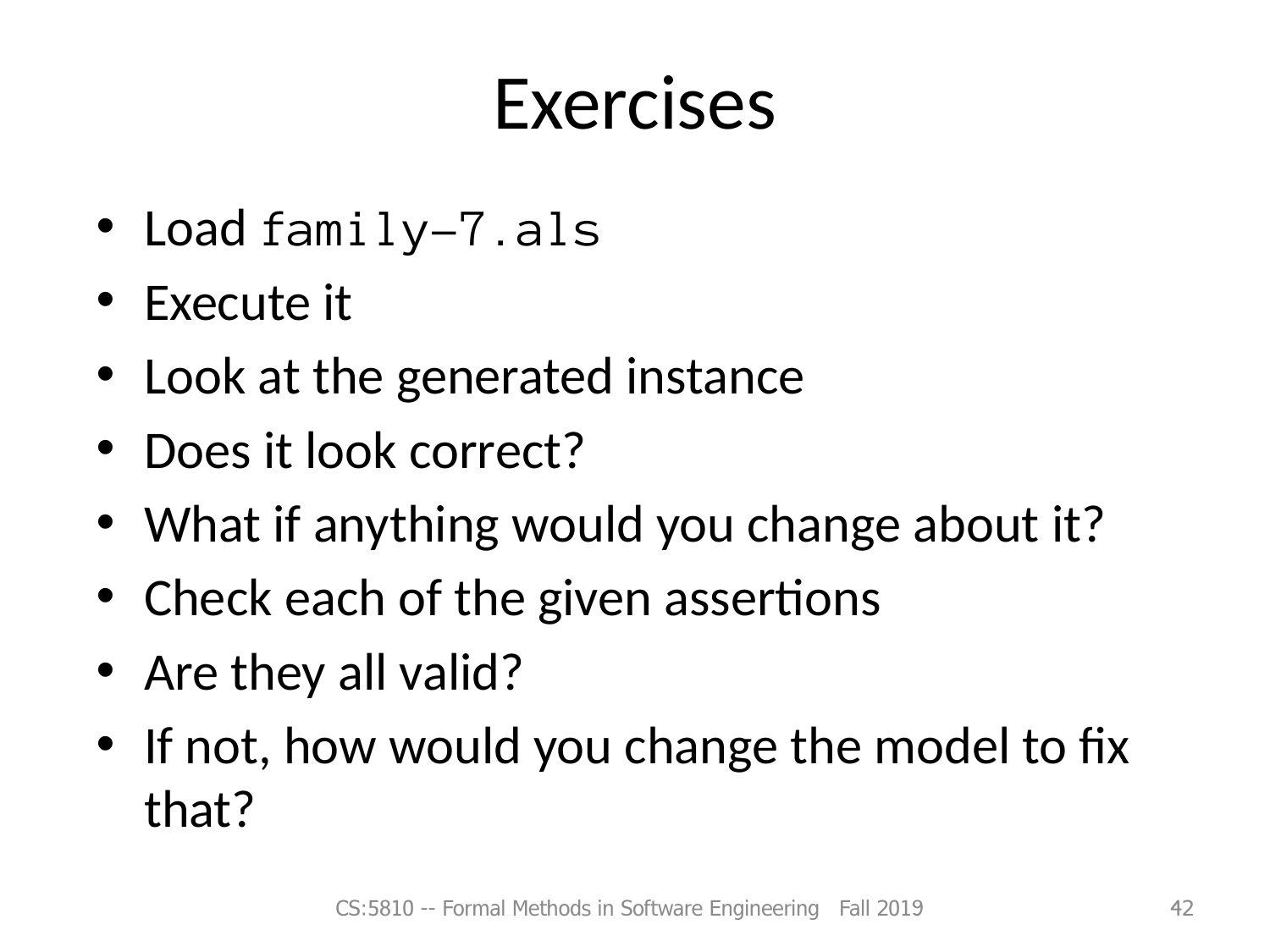

# Exercises
Load family-7.als
Execute it
Look at the generated instance
Does it look correct?
What if anything would you change about it?
Check each of the given assertions
Are they all valid?
If not, how would you change the model to fix that?
CS:5810 -- Formal Methods in Software Engineering   Fall 2019
42